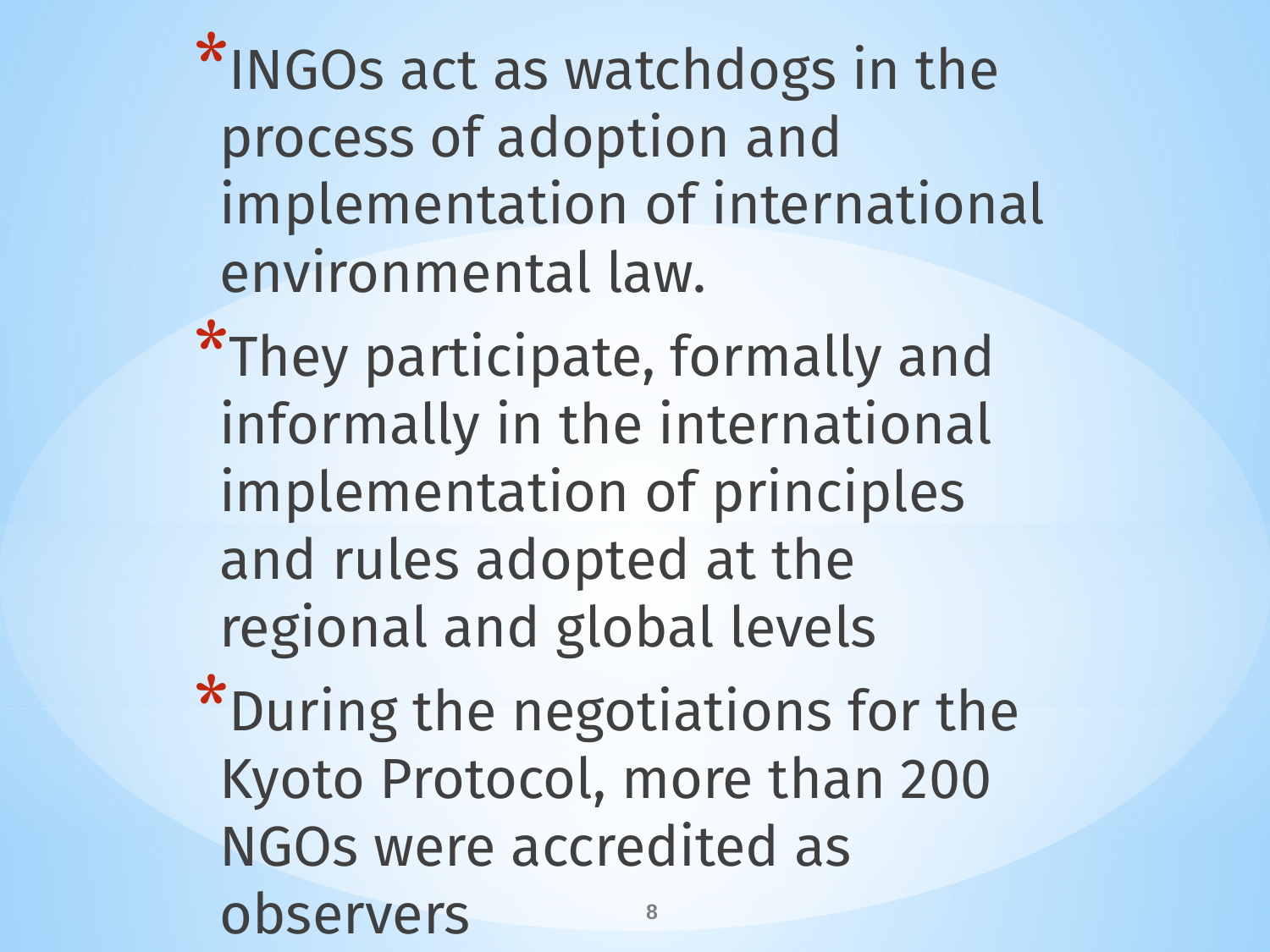

INGOs act as watchdogs in the process of adoption and implementation of international environmental law.
They participate, formally and informally in the international implementation of principles and rules adopted at the regional and global levels
During the negotiations for the Kyoto Protocol, more than 200 NGOs were accredited as observers

#
8